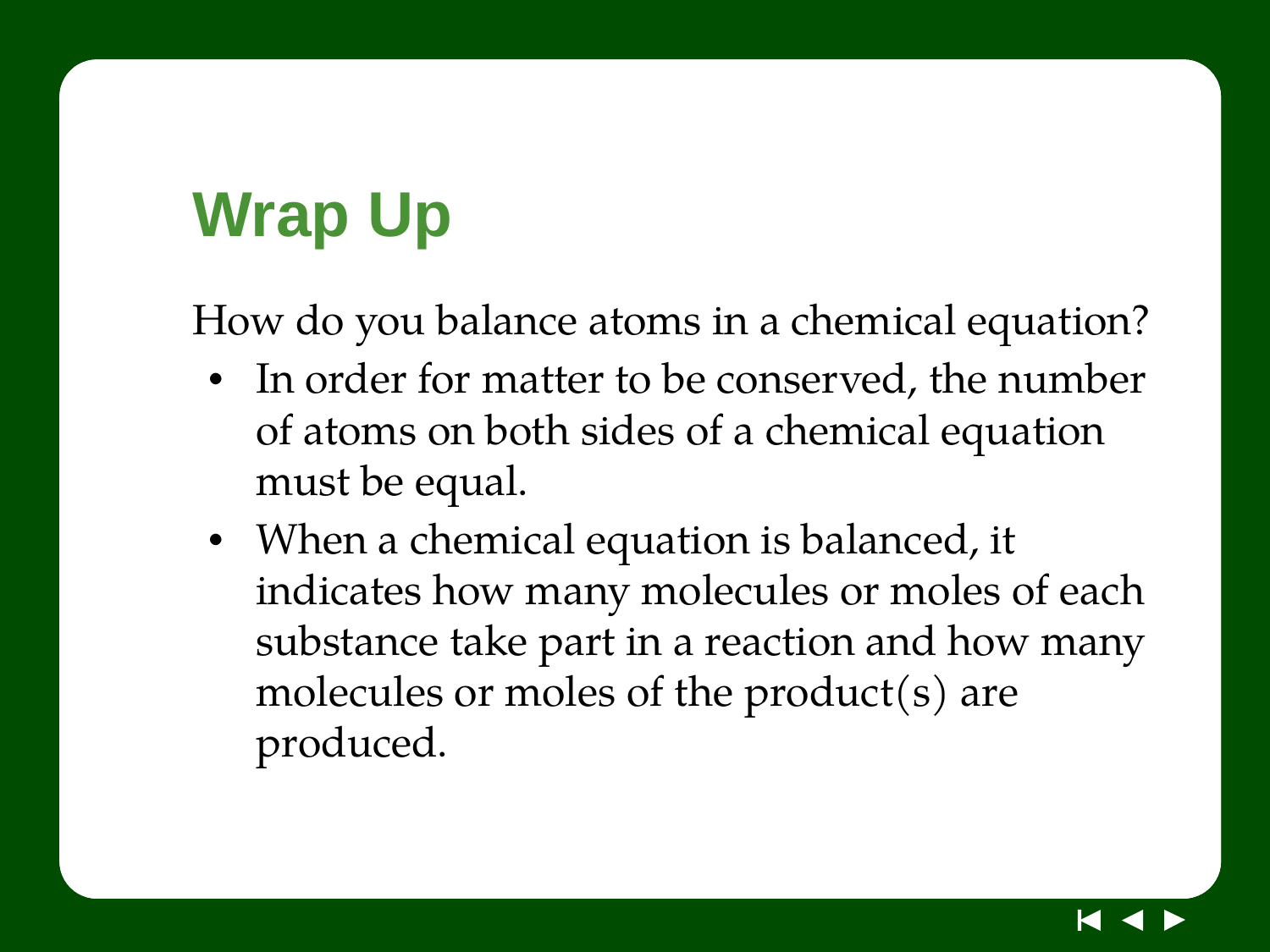

# Wrap Up
How do you balance atoms in a chemical equation?
In order for matter to be conserved, the number of atoms on both sides of a chemical equation must be equal.
When a chemical equation is balanced, it indicates how many molecules or moles of each substance take part in a reaction and how many molecules or moles of the product(s) are produced.